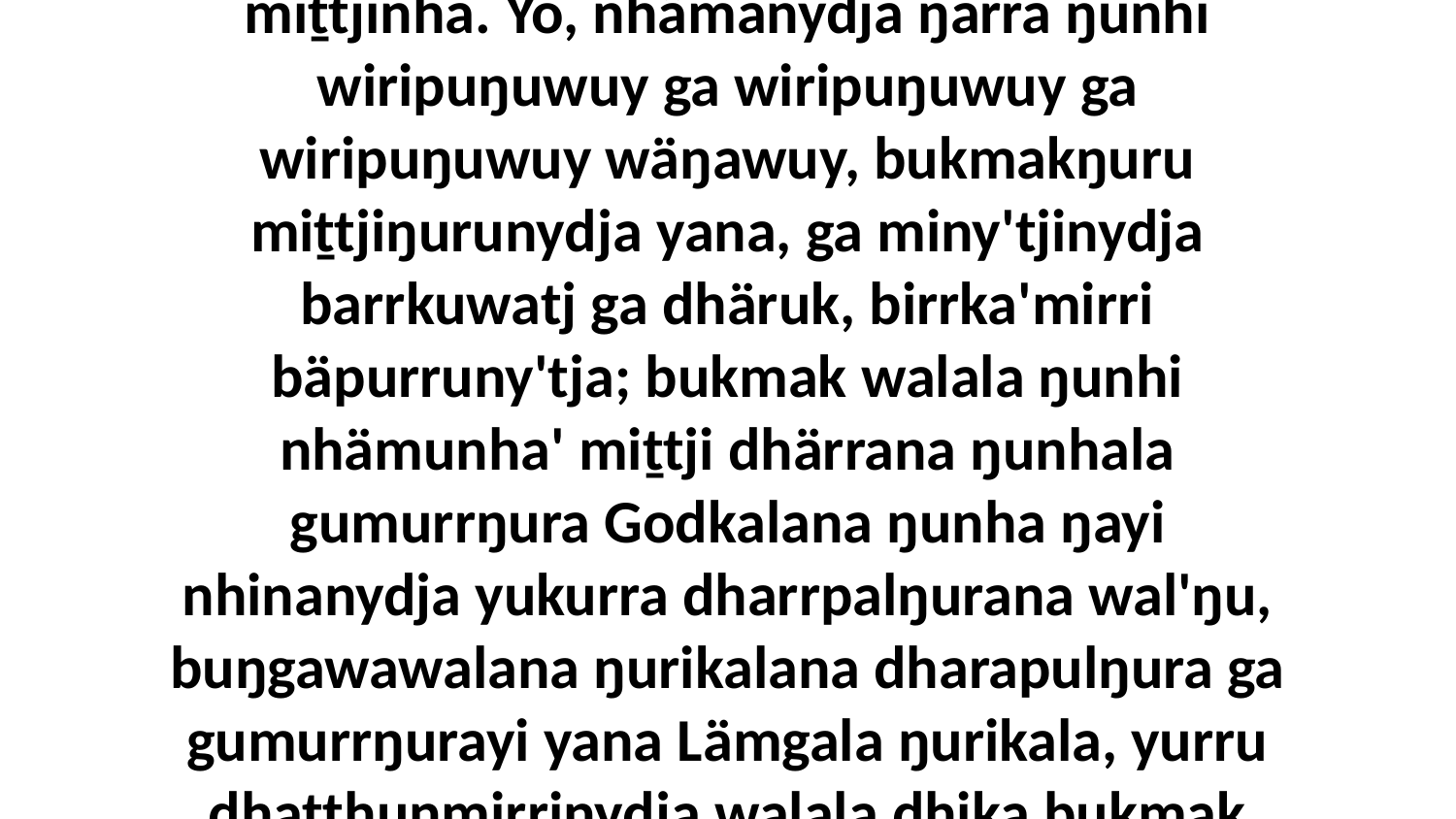

9 Ga dhurrwaraŋuru ŋuliŋurunydja ŋarra nhäma yolŋunha walalanha mirithirri guḻku' dhika miṯtjinha, bena dhika dhaŋaŋnha, ŋunhi ŋuli yakana ŋunhiyi bothurrunydja miṯtjinha. Yo, nhämanydja ŋarra ŋunhi wiripuŋuwuy ga wiripuŋuwuy ga wiripuŋuwuy wäŋawuy, bukmakŋuru miṯtjiŋurunydja yana, ga miny'tjinydja barrkuwatj ga dhäruk, birrka'mirri bäpurruny'tja; bukmak walala ŋunhi nhämunha' miṯtji dhärrana ŋunhala gumurrŋura Godkalana ŋunha ŋayi nhinanydja yukurra dharrpalŋurana wal'ŋu, buŋgawawalana ŋurikalana dharapulŋura ga gumurrŋurayi yana Lämgala ŋurikala, yurru dhaṯthunmirrinydja walala dhika bukmak watharryuna dhikana wal'ŋu girri'yu, yurru garrwarkumanydja walala man'tjarr yukurra goŋdhunydja, märr-ŋamathirri yukurra nhanŋu.